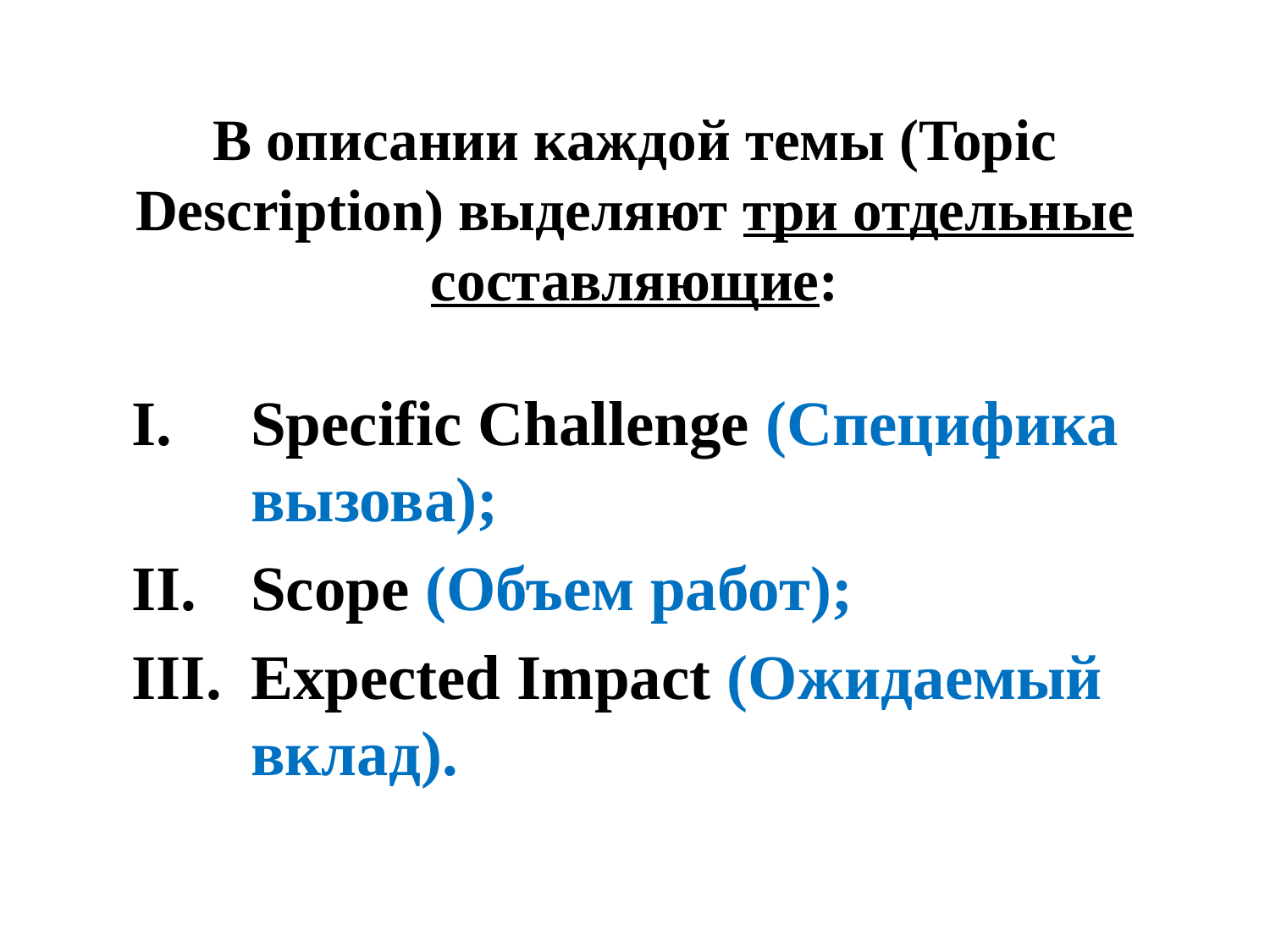

# В описании каждой темы (Topic Description) выделяют три отдельные составляющие:
Specific Challenge (Специфика вызова);
Scope (Объем работ);
Expected Impact (Ожидаемый вклад).